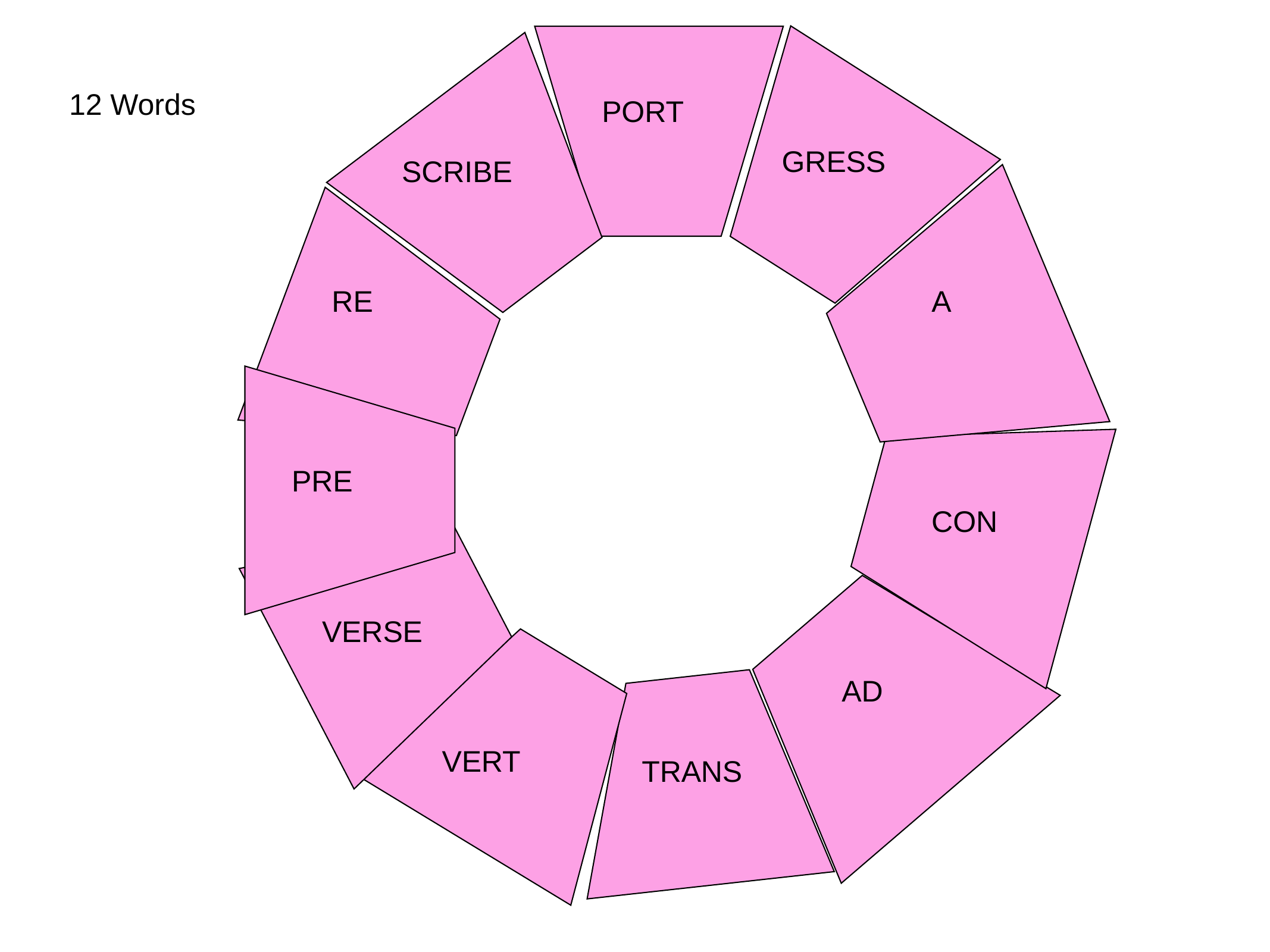

12 Words

PORT
GRESS
SCRIBE

RE
A

PRE
CON

VERSE

AD

VERT
TRANS